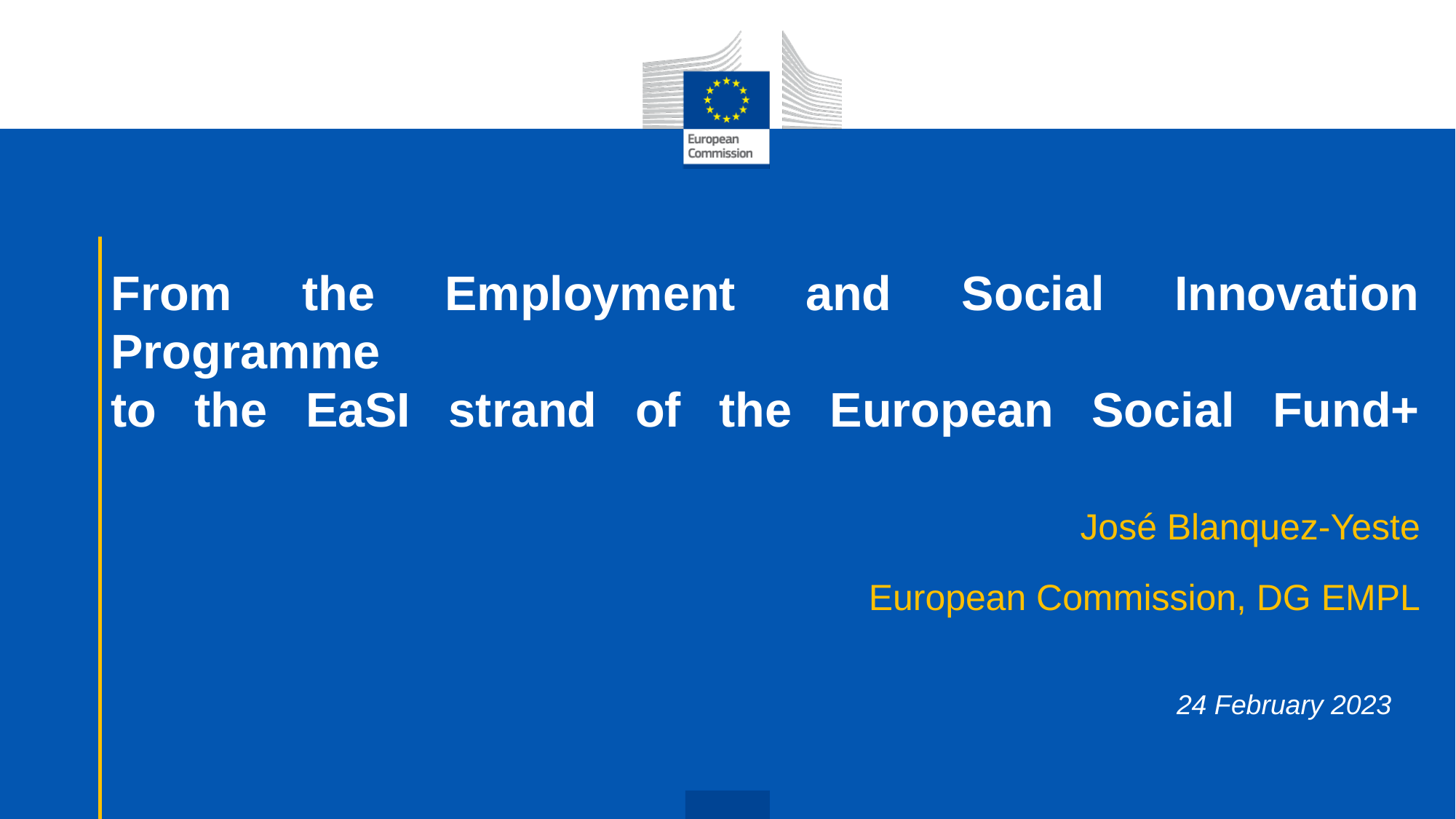

# From the Employment and Social Innovation Programme to the EaSI strand of the European Social Fund+
José Blanquez-Yeste
European Commission, DG EMPL

24 February 2023
1